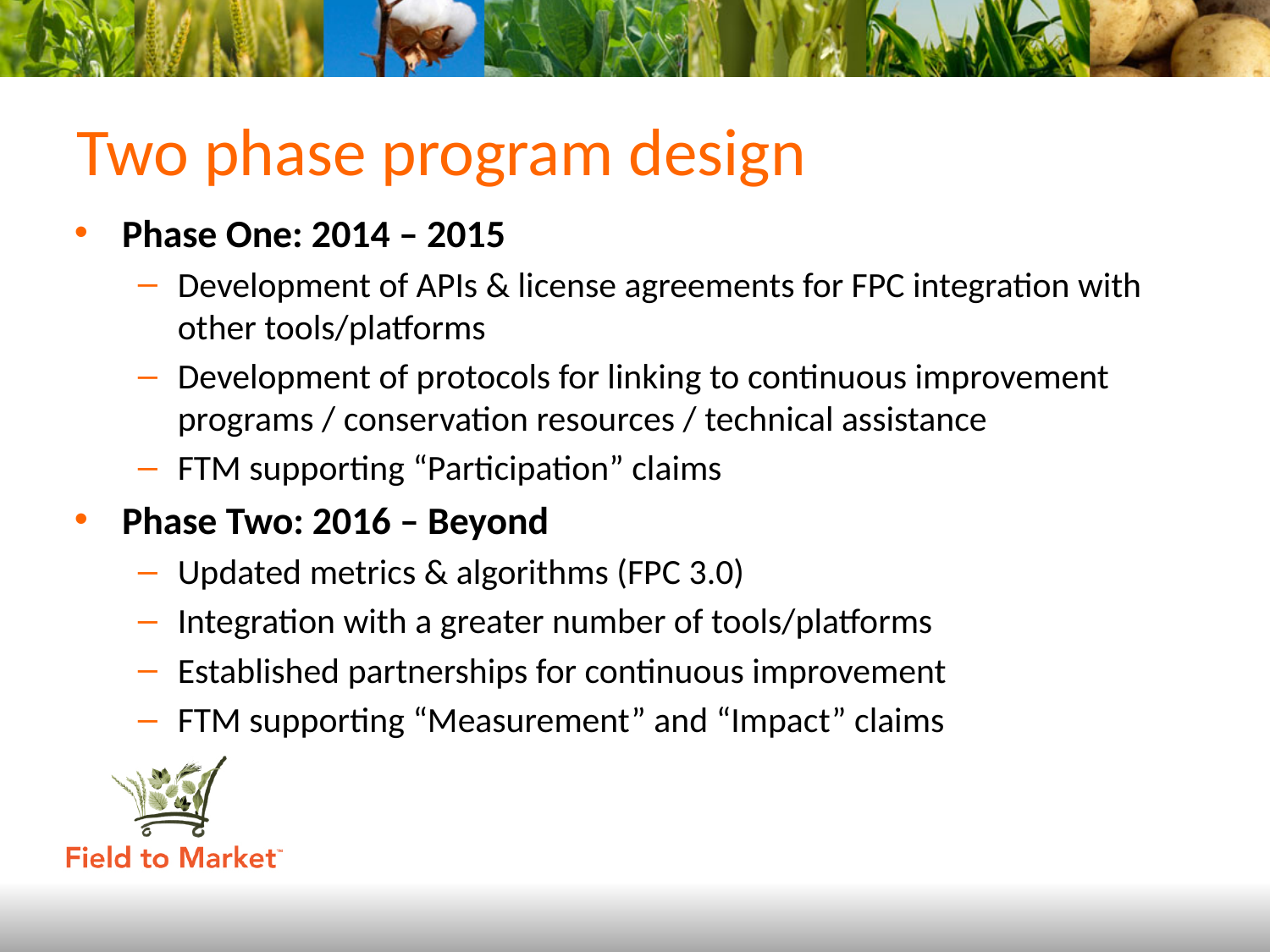

# Two phase program design
Phase One: 2014 – 2015
Development of APIs & license agreements for FPC integration with other tools/platforms
Development of protocols for linking to continuous improvement programs / conservation resources / technical assistance
FTM supporting “Participation” claims
Phase Two: 2016 – Beyond
Updated metrics & algorithms (FPC 3.0)
Integration with a greater number of tools/platforms
Established partnerships for continuous improvement
FTM supporting “Measurement” and “Impact” claims